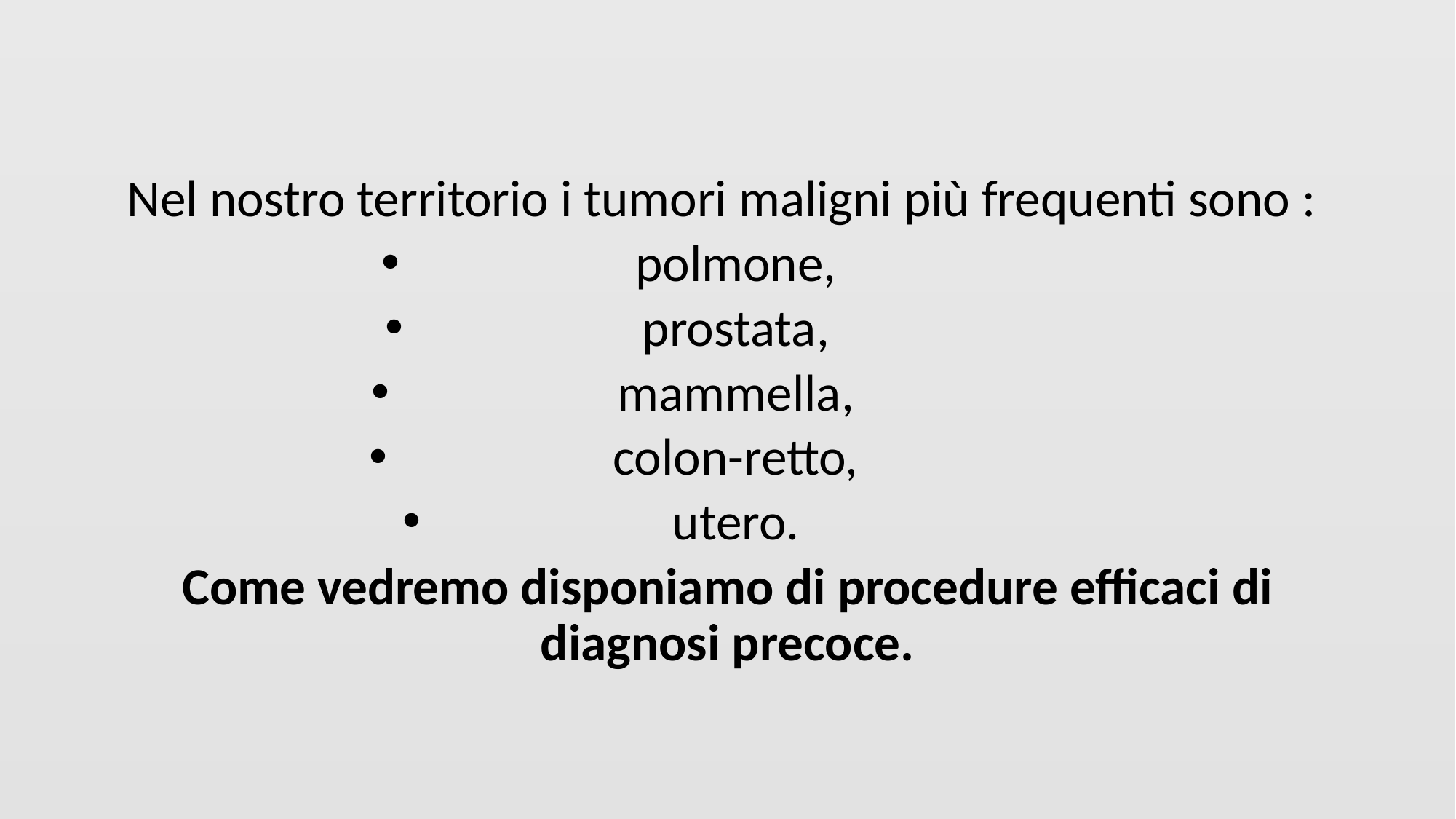

Nel nostro territorio i tumori maligni più frequenti sono :
polmone,
prostata,
mammella,
colon-retto,
utero.
Come vedremo disponiamo di procedure efficaci di diagnosi precoce.